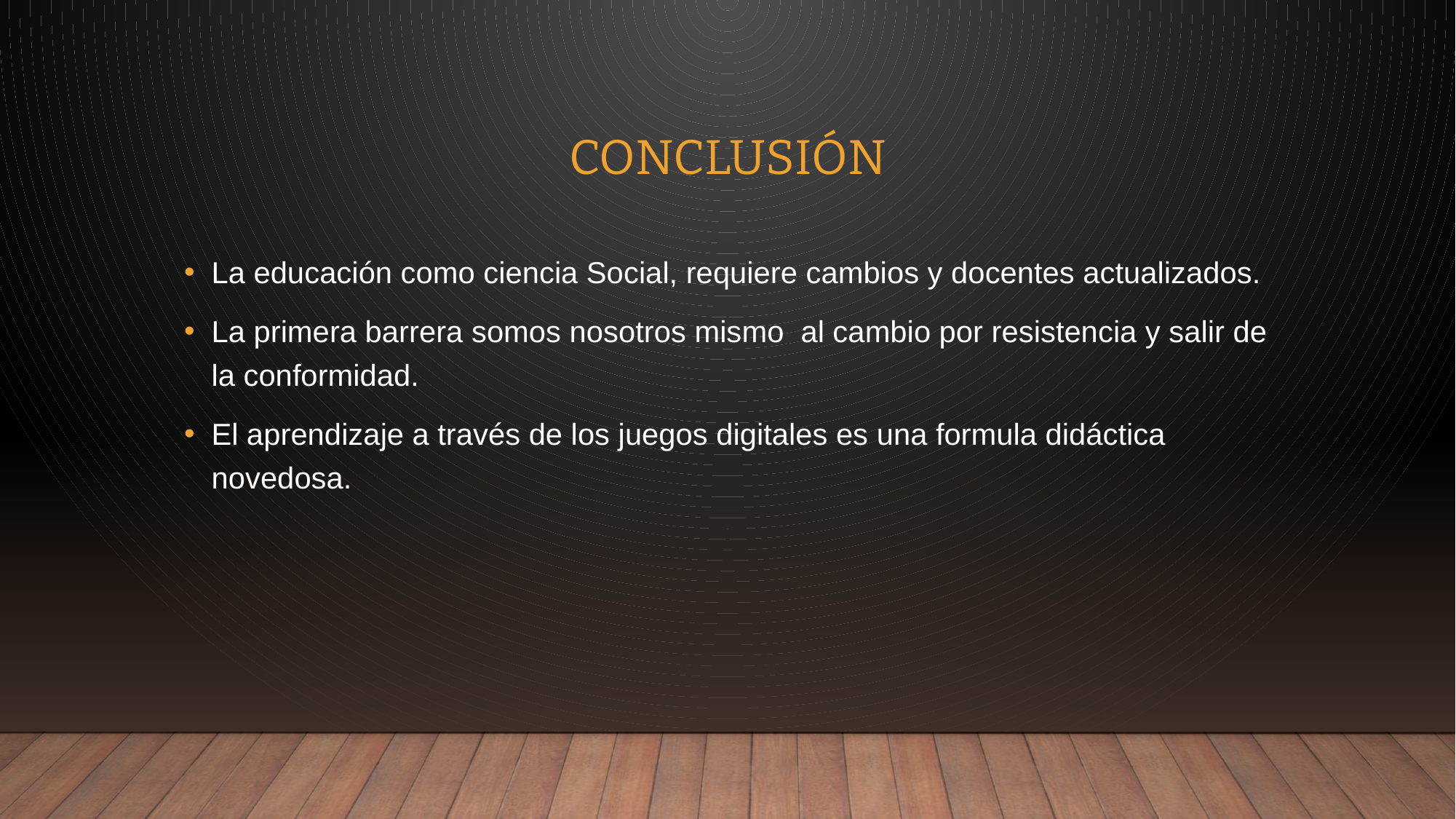

# Conclusión
La educación como ciencia Social, requiere cambios y docentes actualizados.
La primera barrera somos nosotros mismo  al cambio por resistencia y salir de la conformidad.
El aprendizaje a través de los juegos digitales es una formula didáctica novedosa.